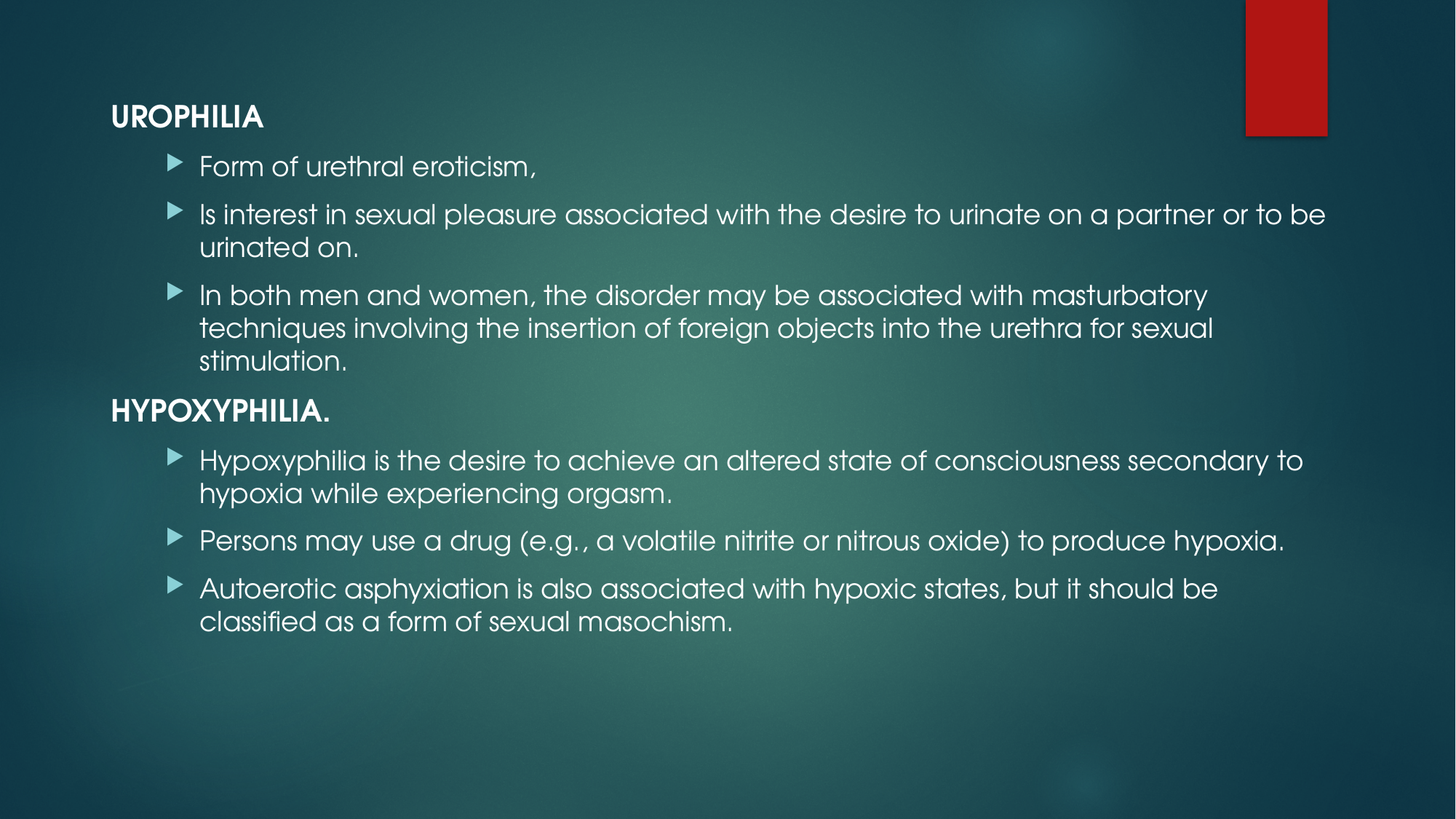

UROPHILIA
Form of urethral eroticism,
Is interest in sexual pleasure associated with the desire to urinate on a partner or to be urinated on.
In both men and women, the disorder may be associated with masturbatory techniques involving the insertion of foreign objects into the urethra for sexual stimulation.
HYPOXYPHILIA.
Hypoxyphilia is the desire to achieve an altered state of consciousness secondary to hypoxia while experiencing orgasm.
Persons may use a drug (e.g., a volatile nitrite or nitrous oxide) to produce hypoxia.
Autoerotic asphyxiation is also associated with hypoxic states, but it should be classified as a form of sexual masochism.